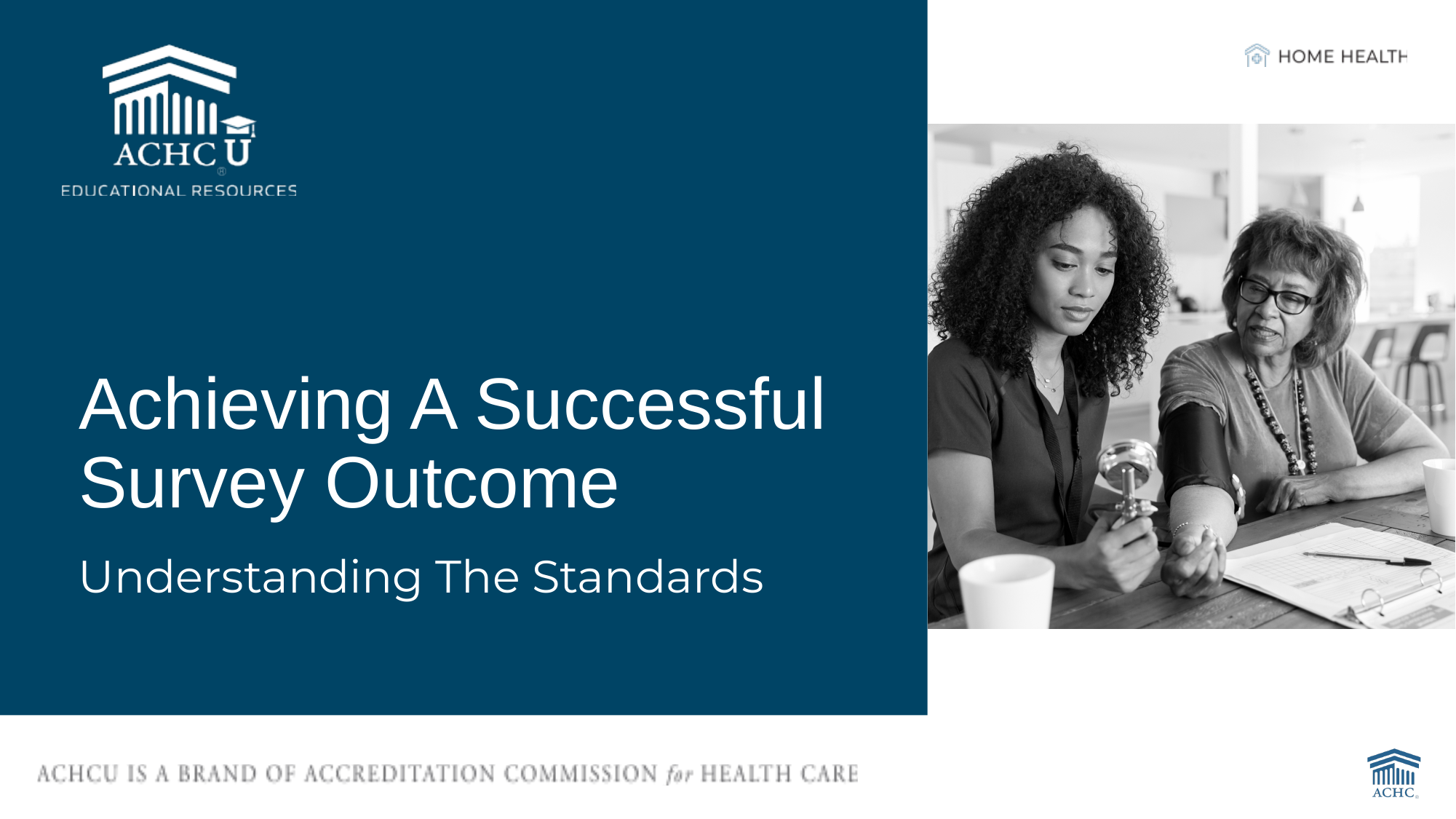

# Achieving A Successful Survey Outcome
Understanding The Standards